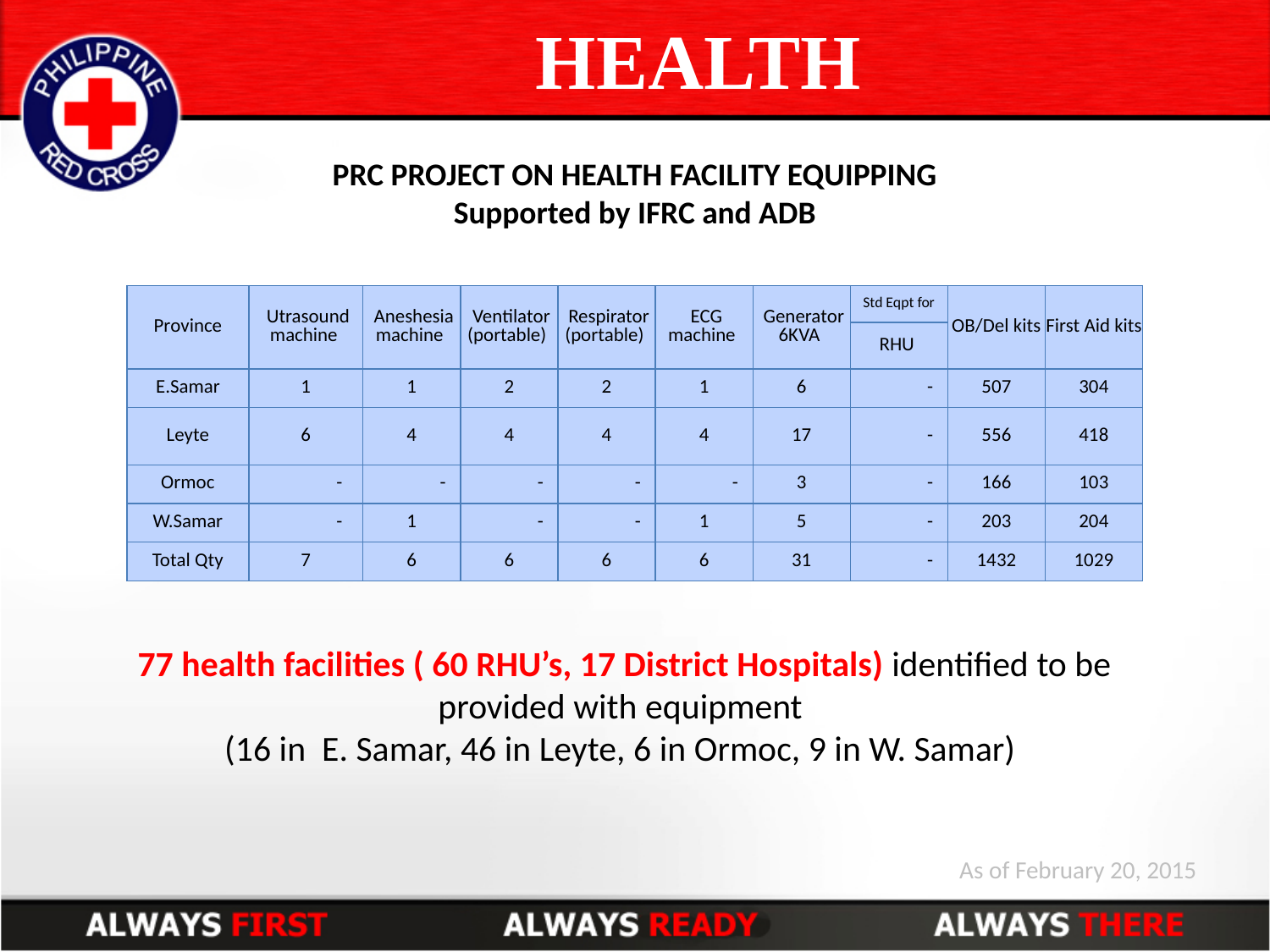

# HEALTH
PRC PROJECT ON HEALTH FACILITY EQUIPPING
Supported by IFRC and ADB
| Province | Utrasound machine | Aneshesia machine | Ventilator (portable) | Respirator (portable) | ECG machine | Generator 6KVA | Std Eqpt for | OB/Del kits | First Aid kits |
| --- | --- | --- | --- | --- | --- | --- | --- | --- | --- |
|  |  |  |  |  |  |  | RHU |  |  |
| E.Samar | 1 | 1 | 2 | 2 | 1 | 6 | - | 507 | 304 |
| Leyte | 6 | 4 | 4 | 4 | 4 | 17 | - | 556 | 418 |
| Ormoc | - | - | - | - | - | 3 | - | 166 | 103 |
| W.Samar | - | 1 | - | - | 1 | 5 | - | 203 | 204 |
| Total Qty | 7 | 6 | 6 | 6 | 6 | 31 | - | 1432 | 1029 |
77 health facilities ( 60 RHU’s, 17 District Hospitals) identified to be provided with equipment
(16 in  E. Samar, 46 in Leyte, 6 in Ormoc, 9 in W. Samar)
As of February 20, 2015